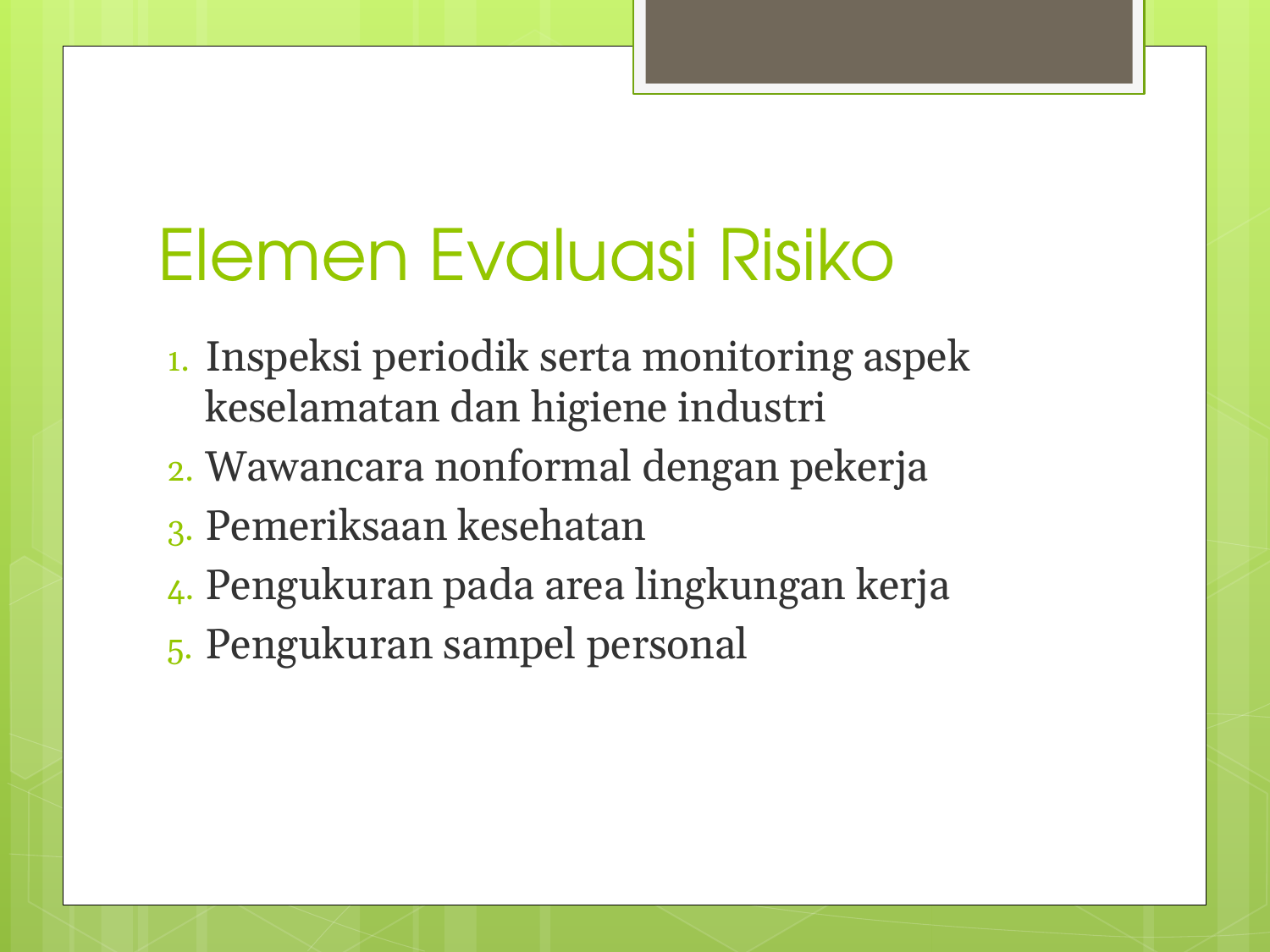

# Elemen Evaluasi Risiko
Inspeksi periodik serta monitoring aspek keselamatan dan higiene industri
Wawancara nonformal dengan pekerja
Pemeriksaan kesehatan
Pengukuran pada area lingkungan kerja
Pengukuran sampel personal